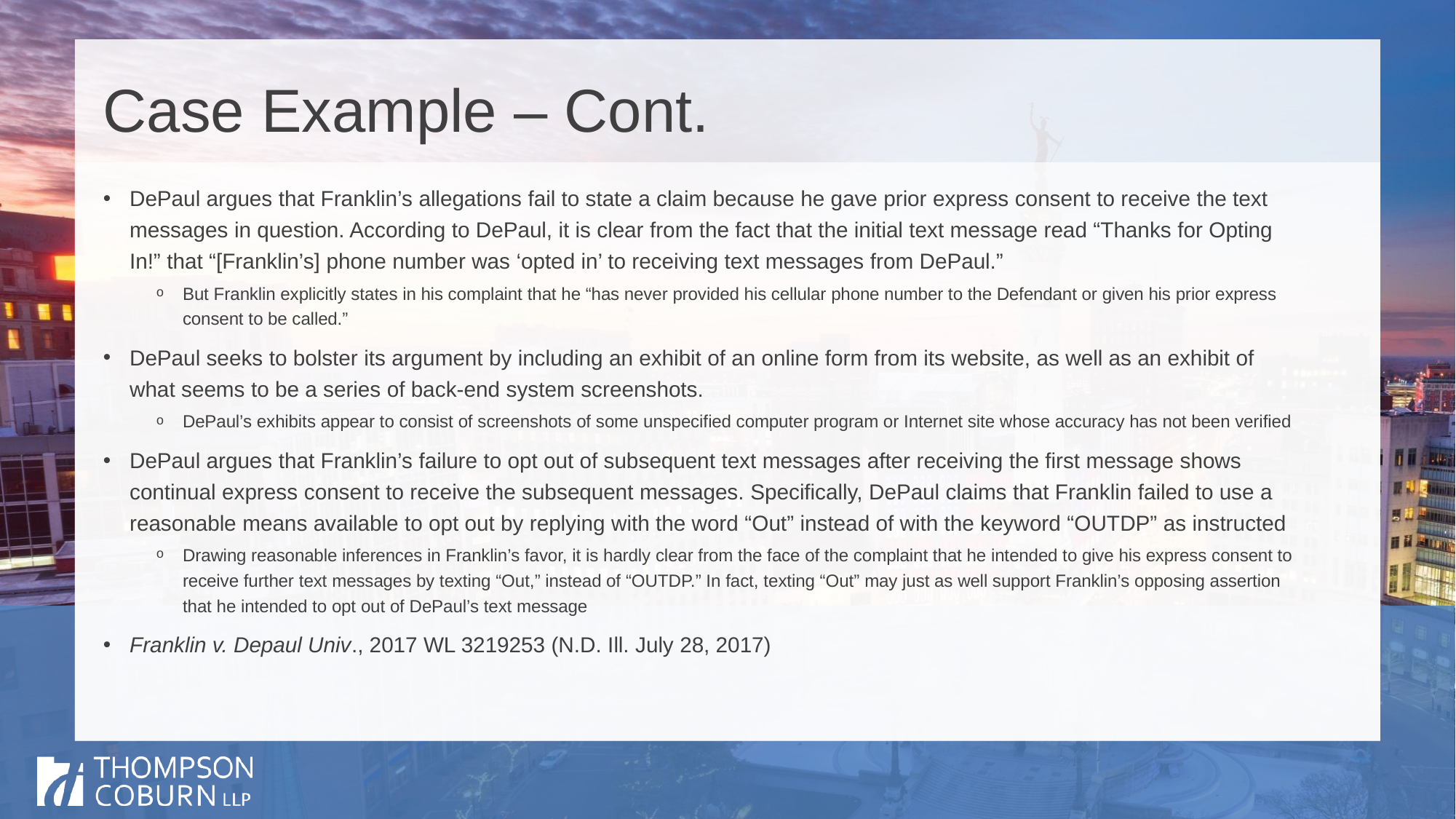

# Case Example – Cont.
DePaul argues that Franklin’s allegations fail to state a claim because he gave prior express consent to receive the text messages in question. According to DePaul, it is clear from the fact that the initial text message read “Thanks for Opting In!” that “[Franklin’s] phone number was ‘opted in’ to receiving text messages from DePaul.”
But Franklin explicitly states in his complaint that he “has never provided his cellular phone number to the Defendant or given his prior express consent to be called.”
DePaul seeks to bolster its argument by including an exhibit of an online form from its website, as well as an exhibit of what seems to be a series of back-end system screenshots.
DePaul’s exhibits appear to consist of screenshots of some unspecified computer program or Internet site whose accuracy has not been verified
DePaul argues that Franklin’s failure to opt out of subsequent text messages after receiving the first message shows continual express consent to receive the subsequent messages. Specifically, DePaul claims that Franklin failed to use a reasonable means available to opt out by replying with the word “Out” instead of with the keyword “OUTDP” as instructed
Drawing reasonable inferences in Franklin’s favor, it is hardly clear from the face of the complaint that he intended to give his express consent to receive further text messages by texting “Out,” instead of “OUTDP.” In fact, texting “Out” may just as well support Franklin’s opposing assertion that he intended to opt out of DePaul’s text message
Franklin v. Depaul Univ., 2017 WL 3219253 (N.D. Ill. July 28, 2017)